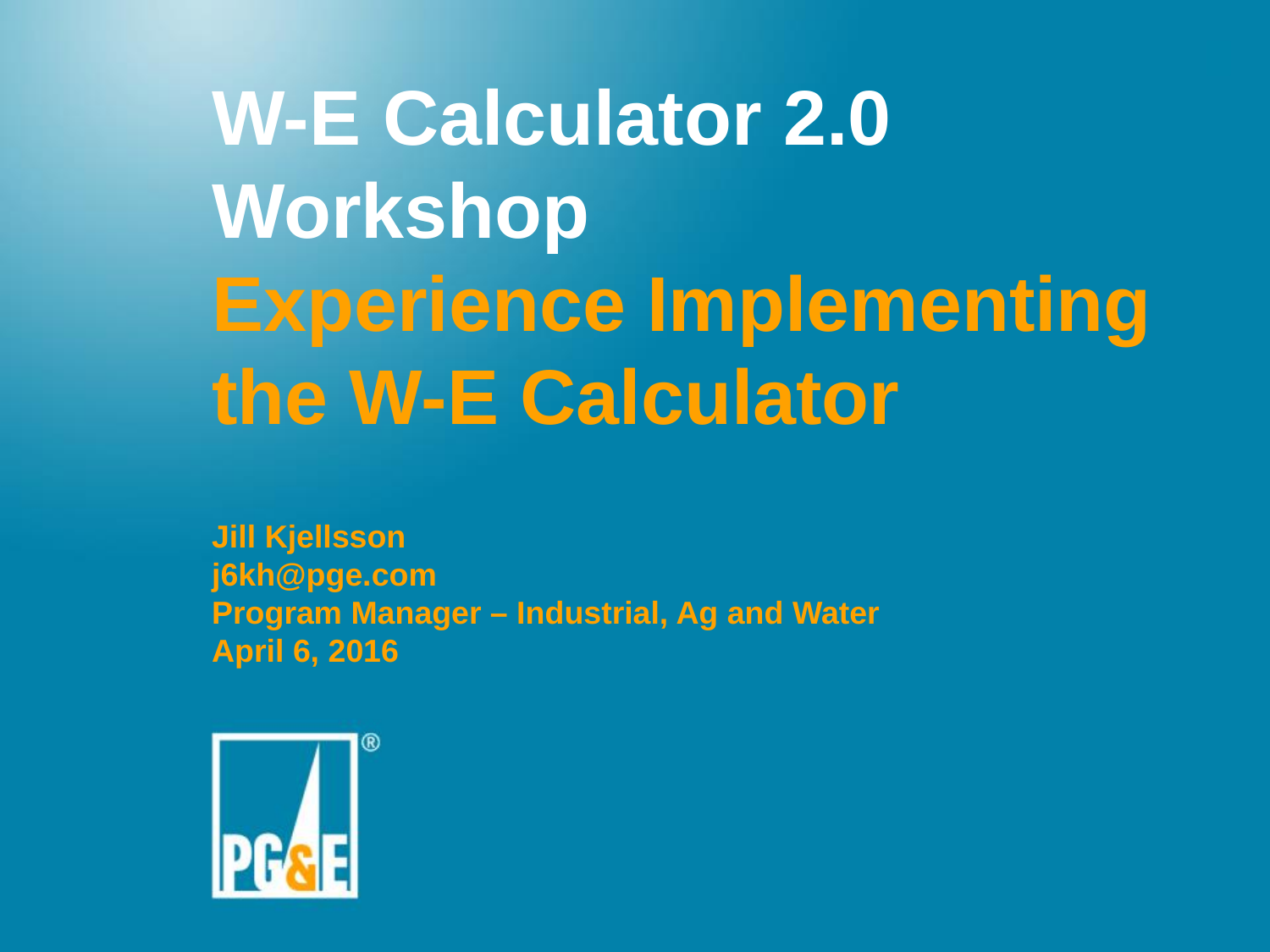

# W-E Calculator 2.0 Workshop Experience Implementing the W-E Calculator Jill Kjellsson j6kh@pge.com Program Manager – Industrial, Ag and Water April 6, 2016